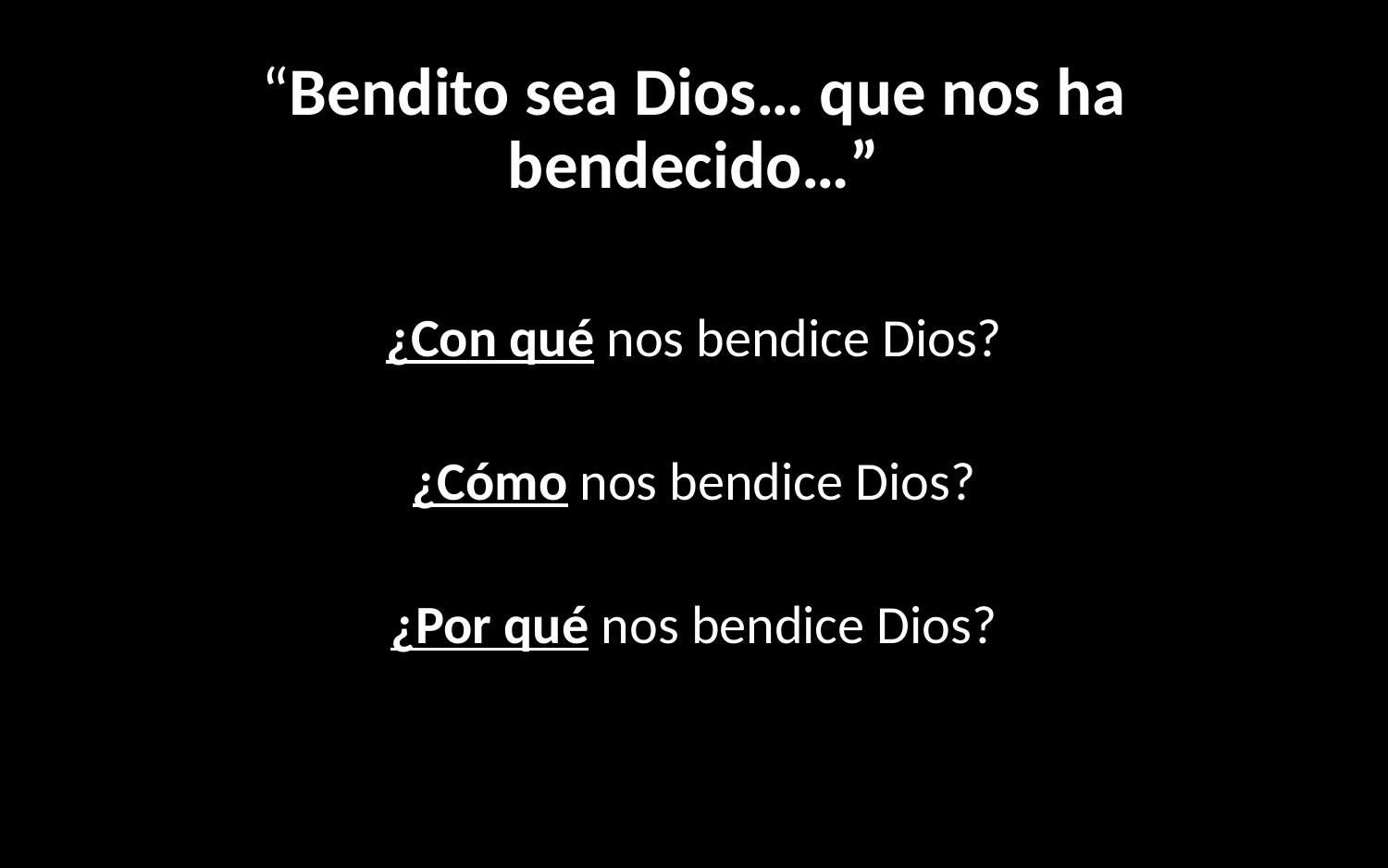

# “Bendito sea Dios… que nos ha bendecido…”
¿Con qué nos bendice Dios?
¿Cómo nos bendice Dios?
¿Por qué nos bendice Dios?